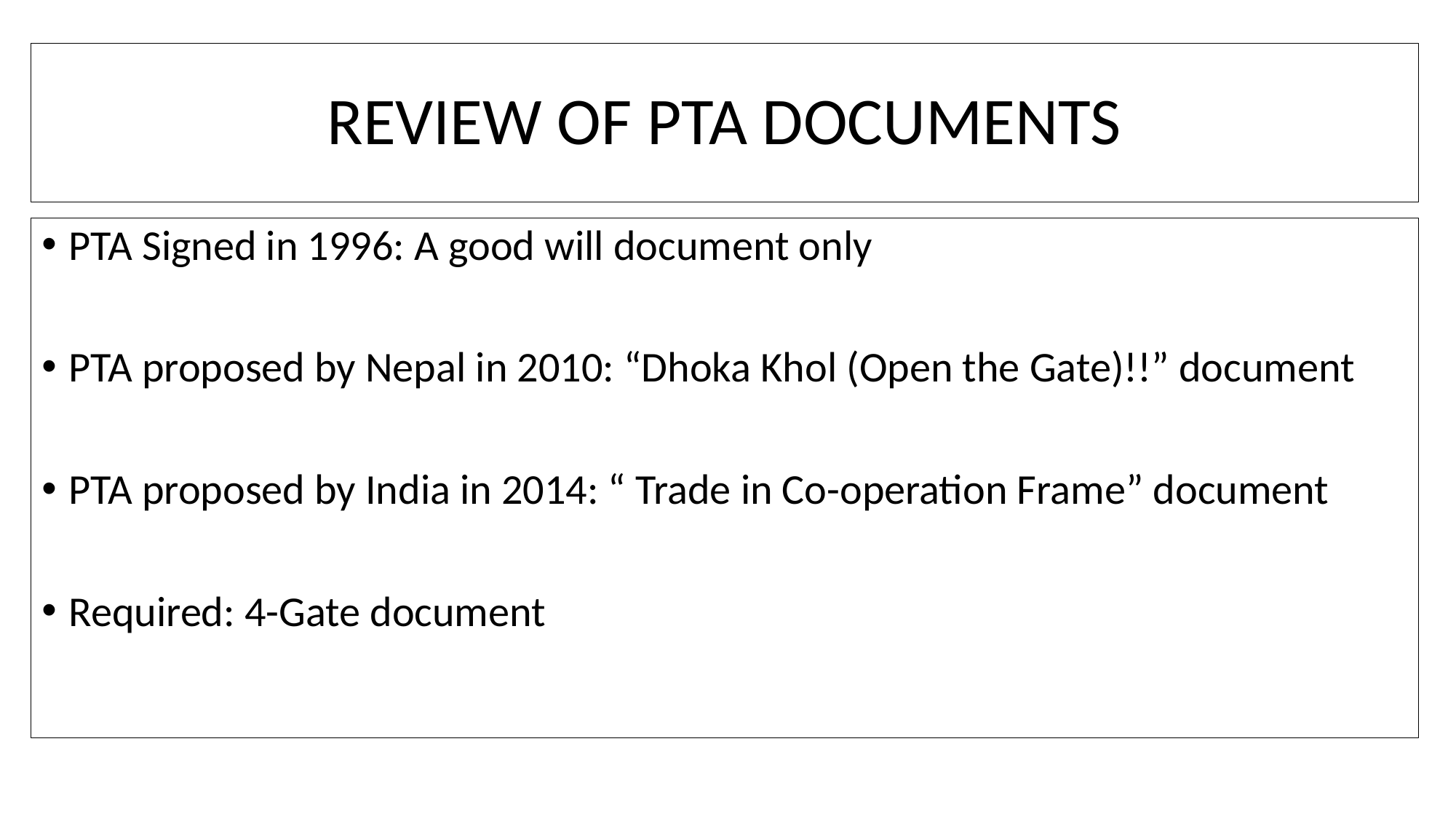

# REVIEW OF PTA DOCUMENTS
PTA Signed in 1996: A good will document only

PTA proposed by Nepal in 2010: “Dhoka Khol (Open the Gate)!!” document

PTA proposed by India in 2014: “ Trade in Co-operation Frame” document

Required: 4-Gate document